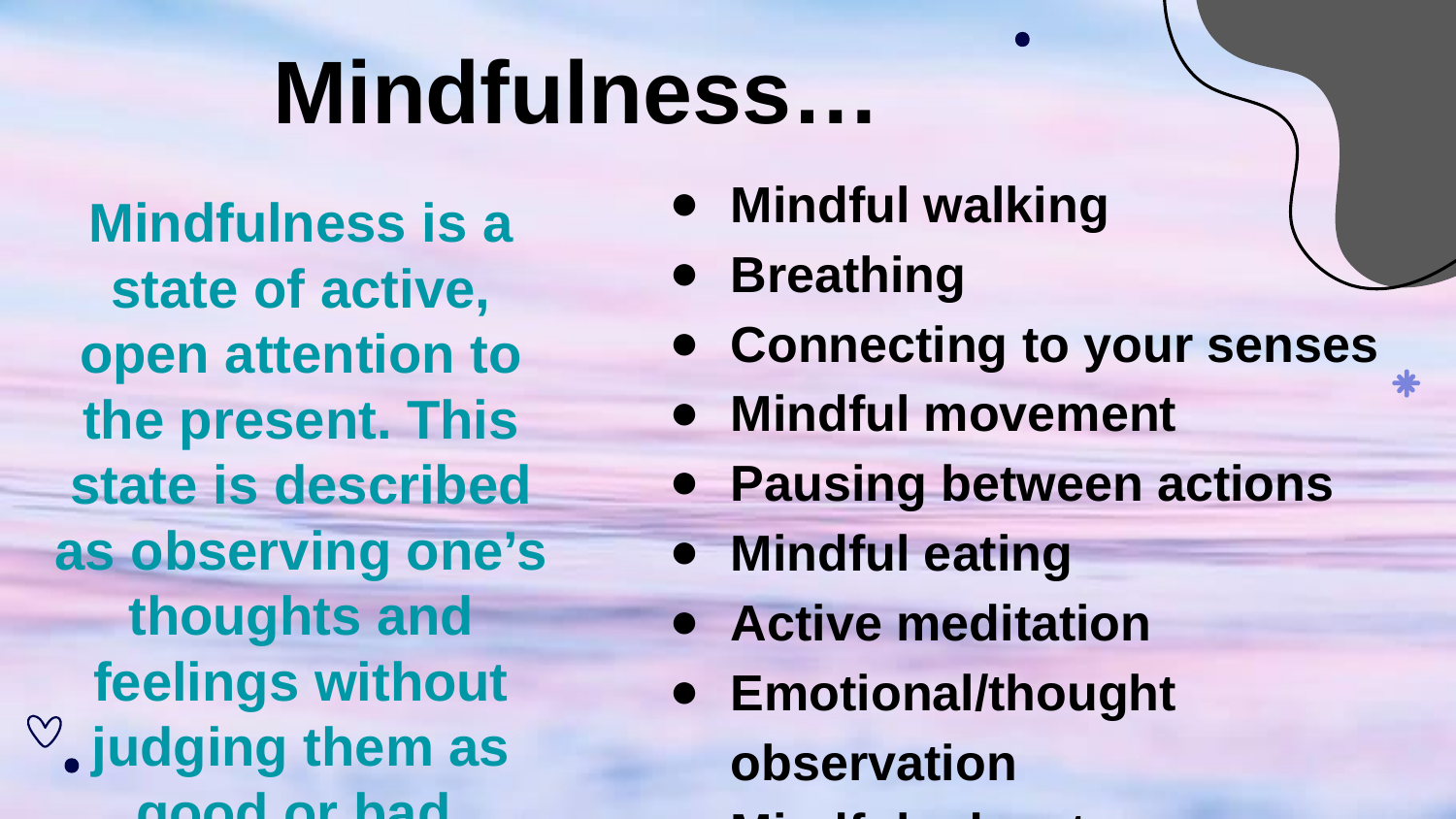

# Mindfulness…
Mindful walking
Breathing
Connecting to your senses
Mindful movement
Pausing between actions
Mindful eating
Active meditation
Emotional/thought observation
Mindful adventures
Mindfulness is a state of active, open attention to the present. This state is described as observing one’s thoughts and feelings without judging them as good or bad.